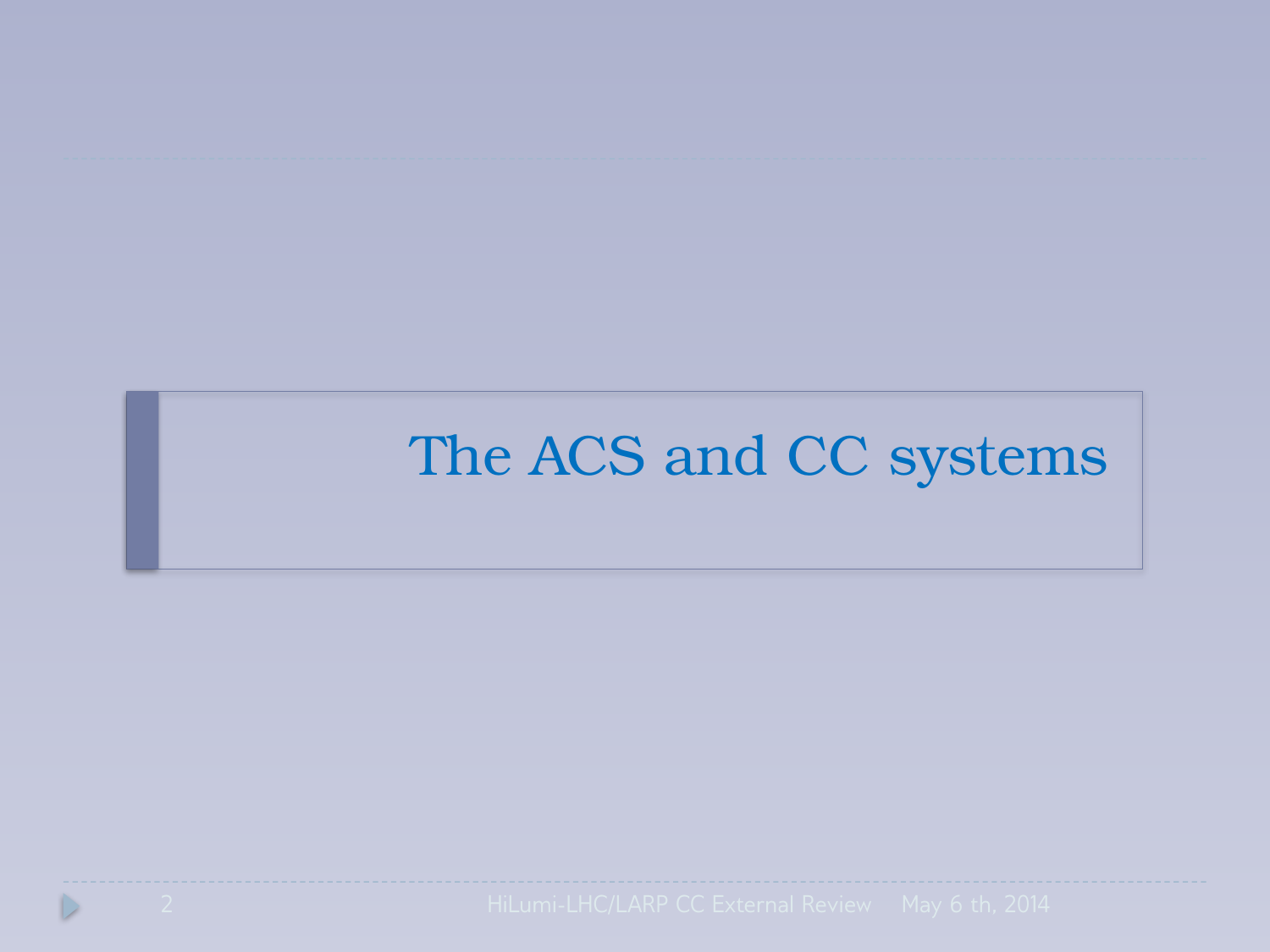

# The ACS and CC systems

2
HiLumi-LHC/LARP CC External Review
May 6 th, 2014